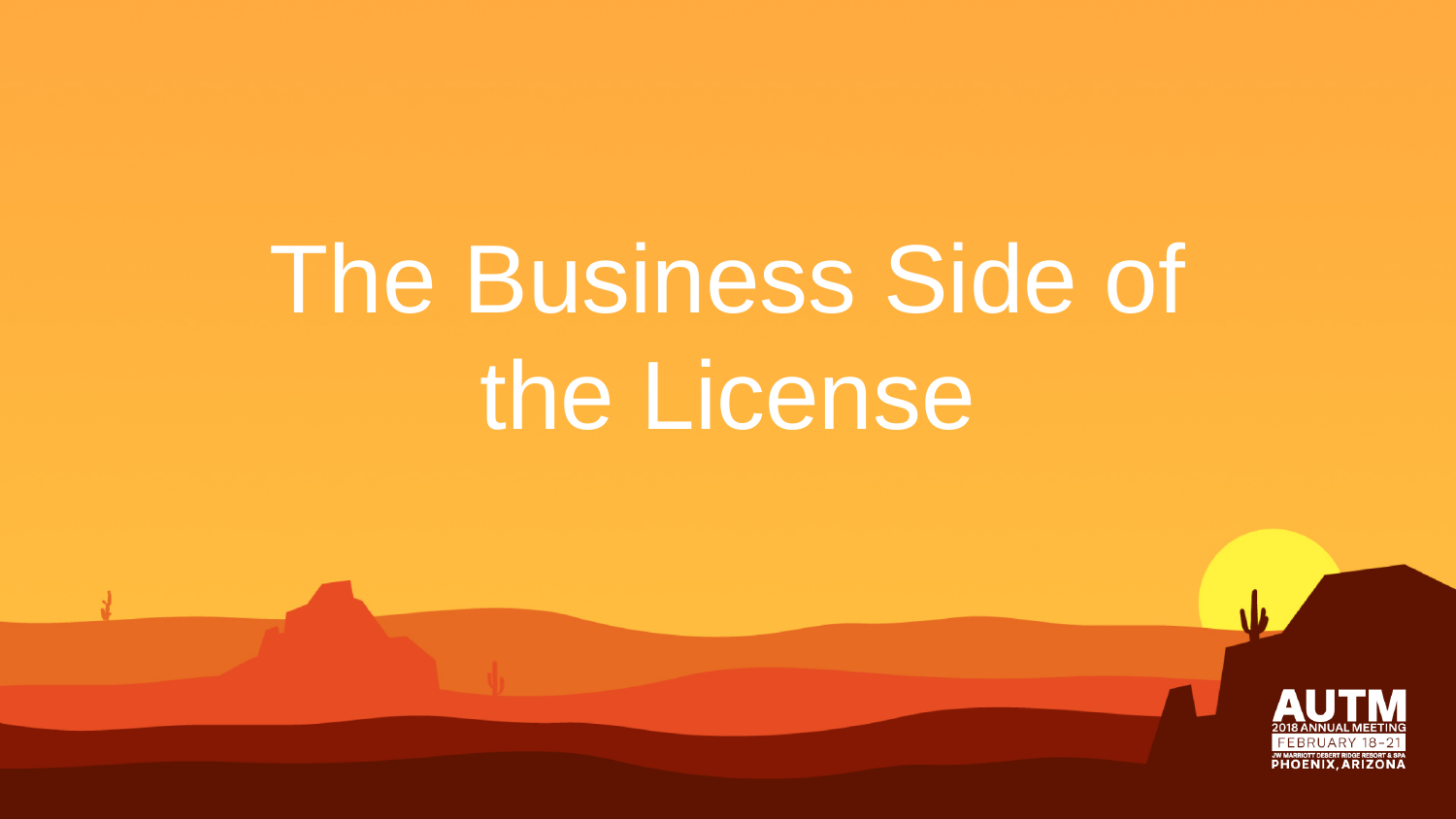

# The Business Side of the License